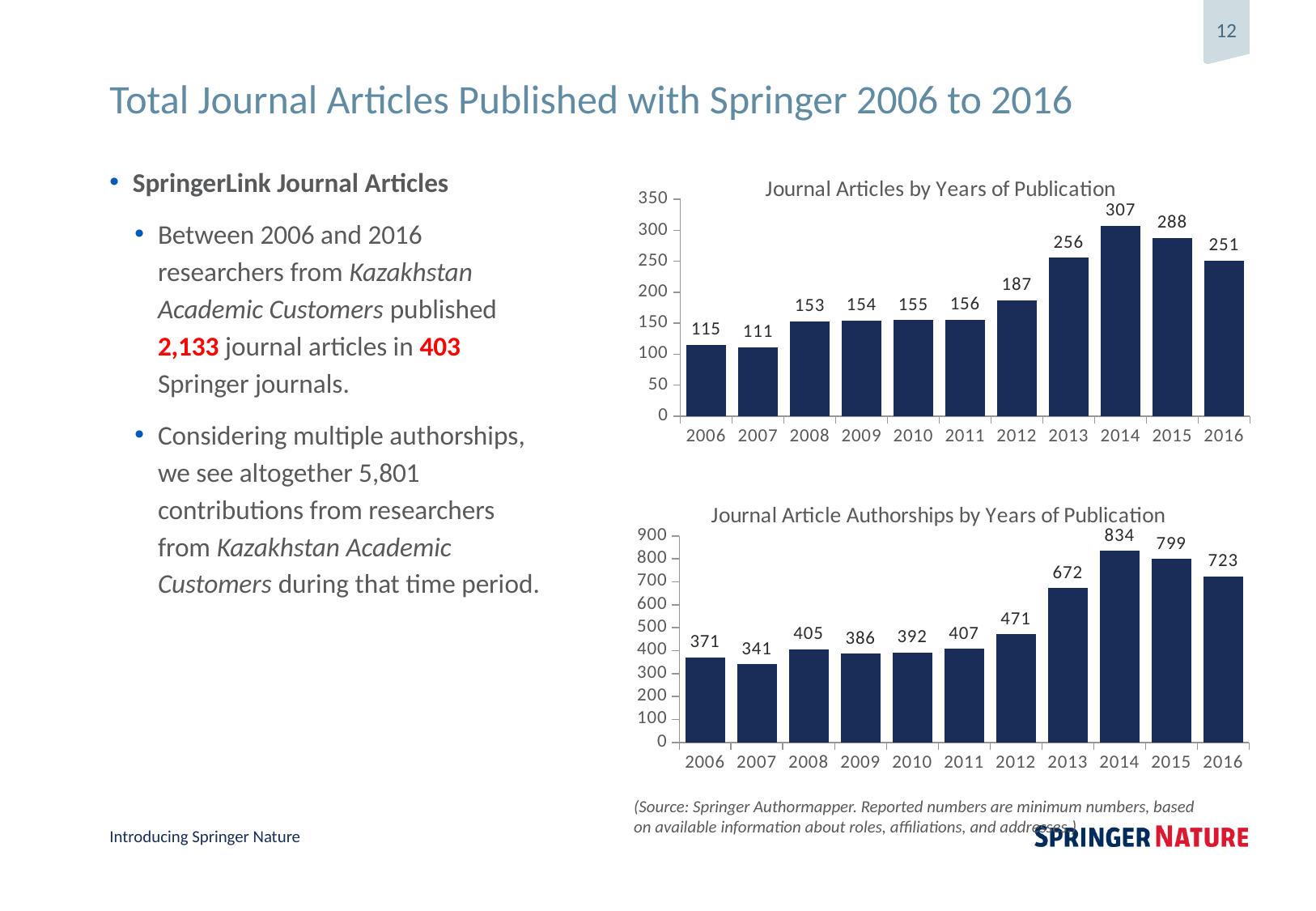

# Total Journal Articles Published with Springer 2006 to 2016

### Chart: Journal Articles by Years of Publication

| Category | Article |
|---|---|
| 2006 | 115.0 |
| 2007 | 111.0 |
| 2008 | 153.0 |
| 2009 | 154.0 |
| 2010 | 155.0 |
| 2011 | 156.0 |
| 2012 | 187.0 |
| 2013 | 256.0 |
| 2014 | 307.0 |
| 2015 | 288.0 |
| 2016 | 251.0 |
SpringerLink Journal Articles
Between 2006 and 2016 researchers from Kazakhstan Academic Customers published 2,133 journal articles in 403 Springer journals.
Considering multiple authorships, we see altogether 5,801 contributions from researchers from Kazakhstan Academic Customers during that time period.

### Chart: Journal Article Authorships by Years of Publication

| Category | Article |
|---|---|
| 2006 | 371.0 |
| 2007 | 341.0 |
| 2008 | 405.0 |
| 2009 | 386.0 |
| 2010 | 392.0 |
| 2011 | 407.0 |
| 2012 | 471.0 |
| 2013 | 672.0 |
| 2014 | 834.0 |
| 2015 | 799.0 |
| 2016 | 723.0 |
(Source: Springer Authormapper. Reported numbers are minimum numbers, based
on available information about roles, affiliations, and addresses.)